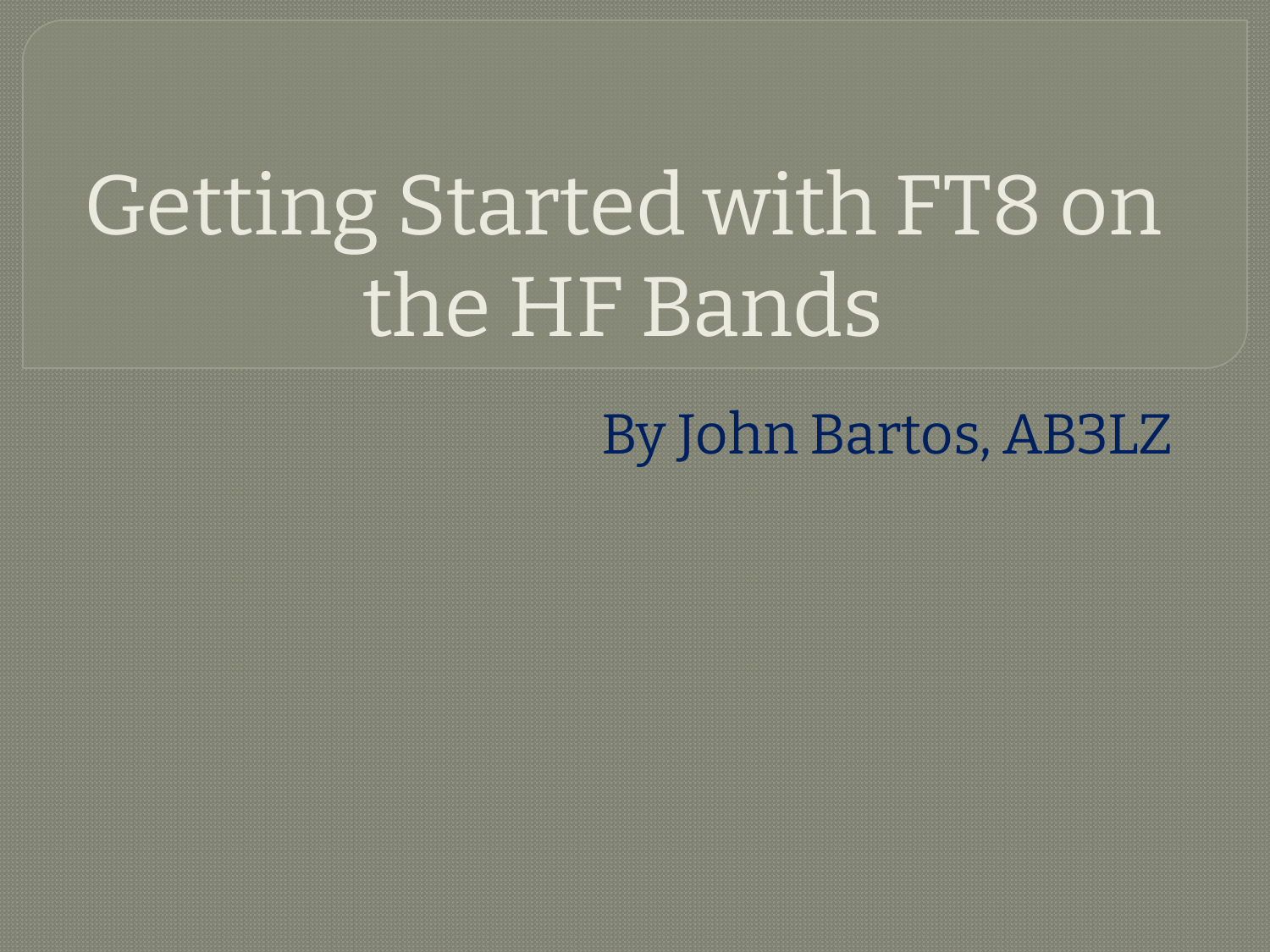

# Getting Started with FT8 on the HF Bands
By John Bartos, AB3LZ